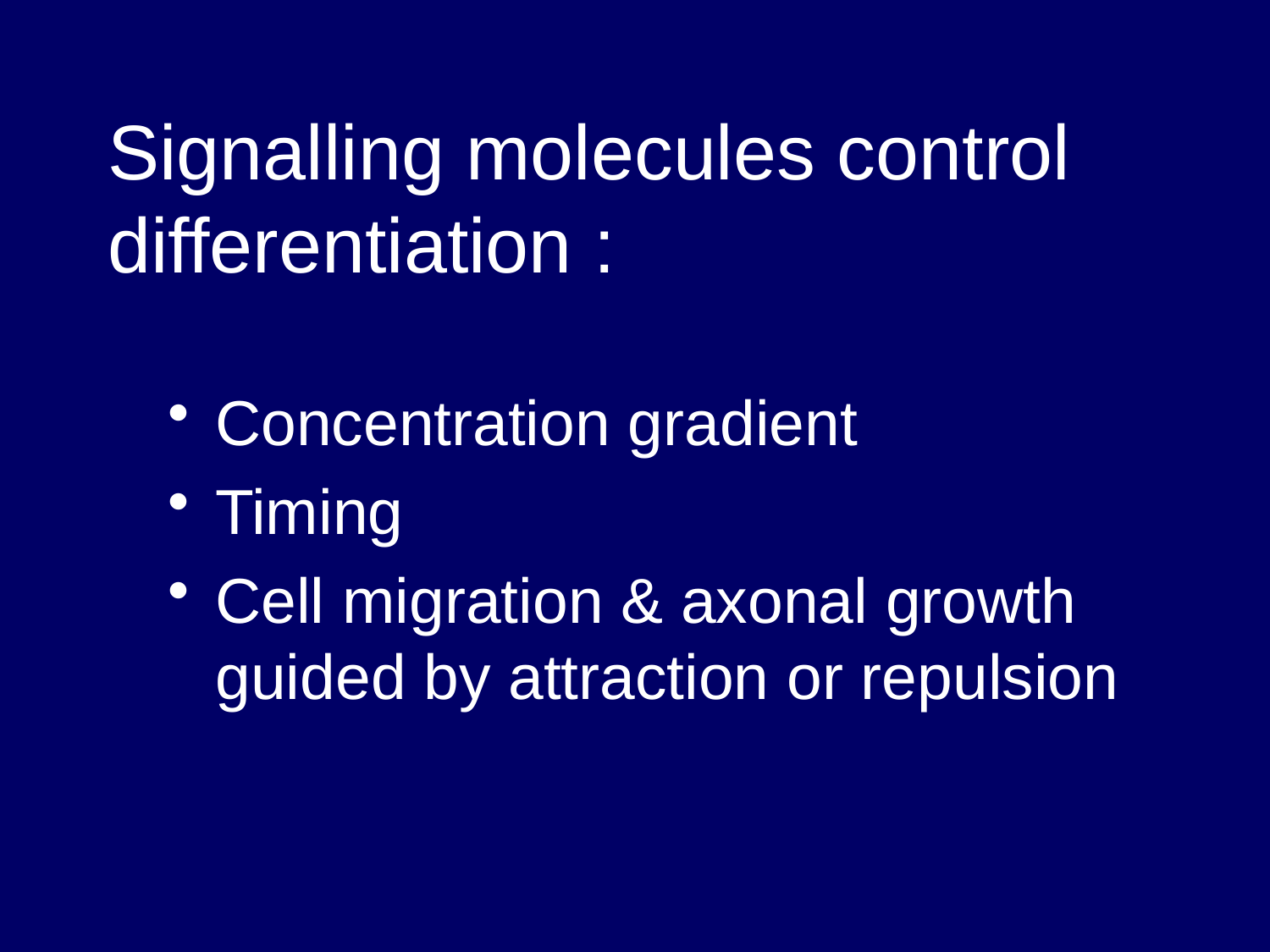

# Signalling molecules control differentiation :
Concentration gradient
Timing
Cell migration & axonal growth guided by attraction or repulsion